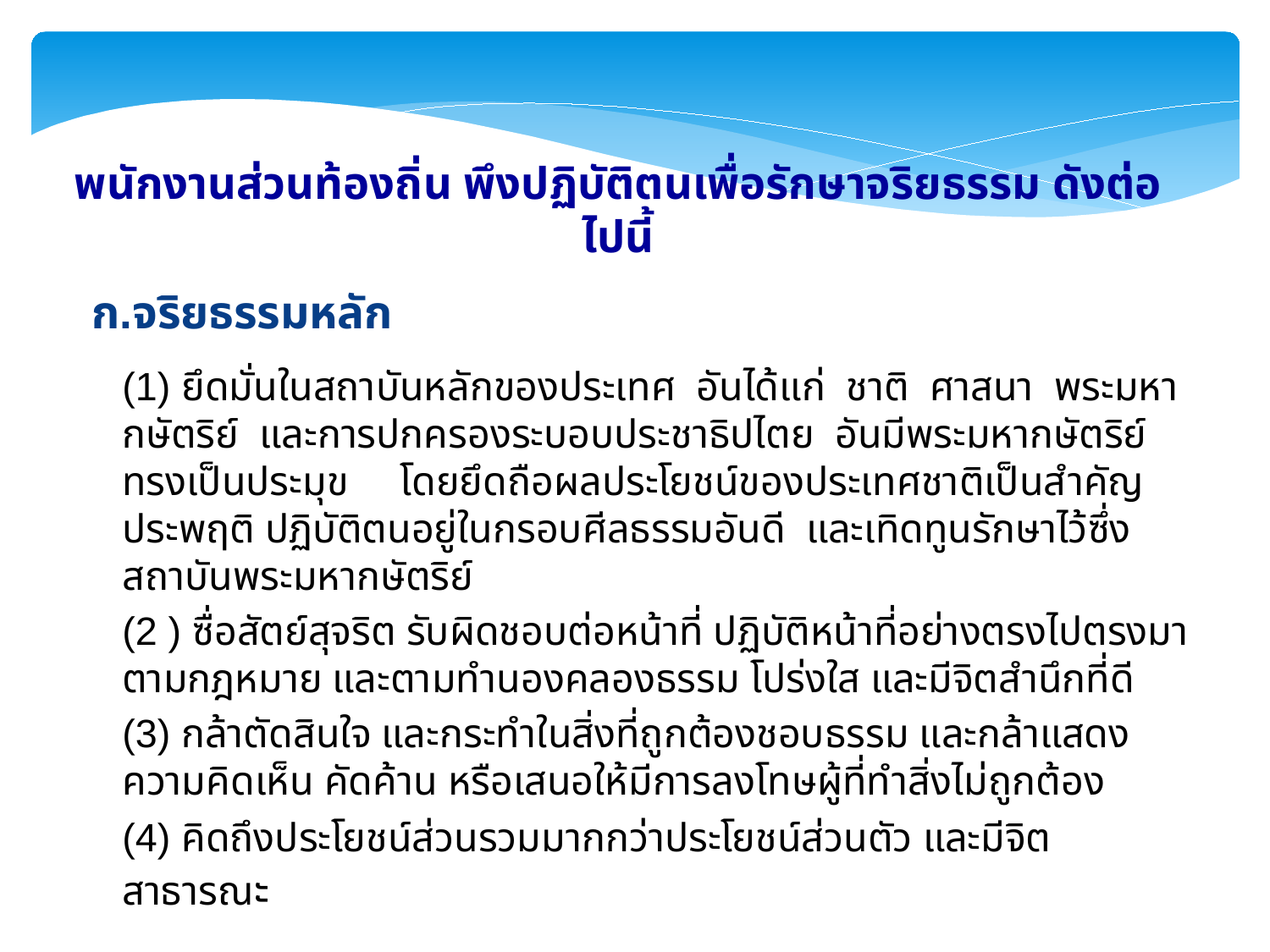

พนักงานส่วนท้องถิ่น พึงปฏิบัติตนเพื่อรักษาจริยธรรม ดังต่อไปนี้
ก.จริยธรรมหลัก

	(1) ยึดมั่นในสถาบันหลักของประเทศ  อันได้แก่  ชาติ  ศาสนา  พระมหากษัตริย์  และการปกครองระบอบประชาธิปไตย  อันมีพระมหากษัตริย์ทรงเป็นประมุข     โดยยึดถือผลประโยชน์ของประเทศชาติเป็นสำคัญ ประพฤติ ปฏิบัติตนอยู่ในกรอบศีลธรรมอันดี  และเทิดทูนรักษาไว้ซึ่งสถาบันพระมหากษัตริย์
	(2 ) ซื่อสัตย์สุจริต รับผิดชอบต่อหน้าที่ ปฏิบัติหน้าที่อย่างตรงไปตรงมาตามกฎหมาย และตามทำนองคลองธรรม โปร่งใส และมีจิตสำนึกที่ดี
	(3) กล้าตัดสินใจ และกระทำในสิ่งที่ถูกต้องชอบธรรม และกล้าแสดงความคิดเห็น คัดค้าน หรือเสนอให้มีการลงโทษผู้ที่ทำสิ่งไม่ถูกต้อง
	(4) คิดถึงประโยชน์ส่วนรวมมากกว่าประโยชน์ส่วนตัว และมีจิตสาธารณะ